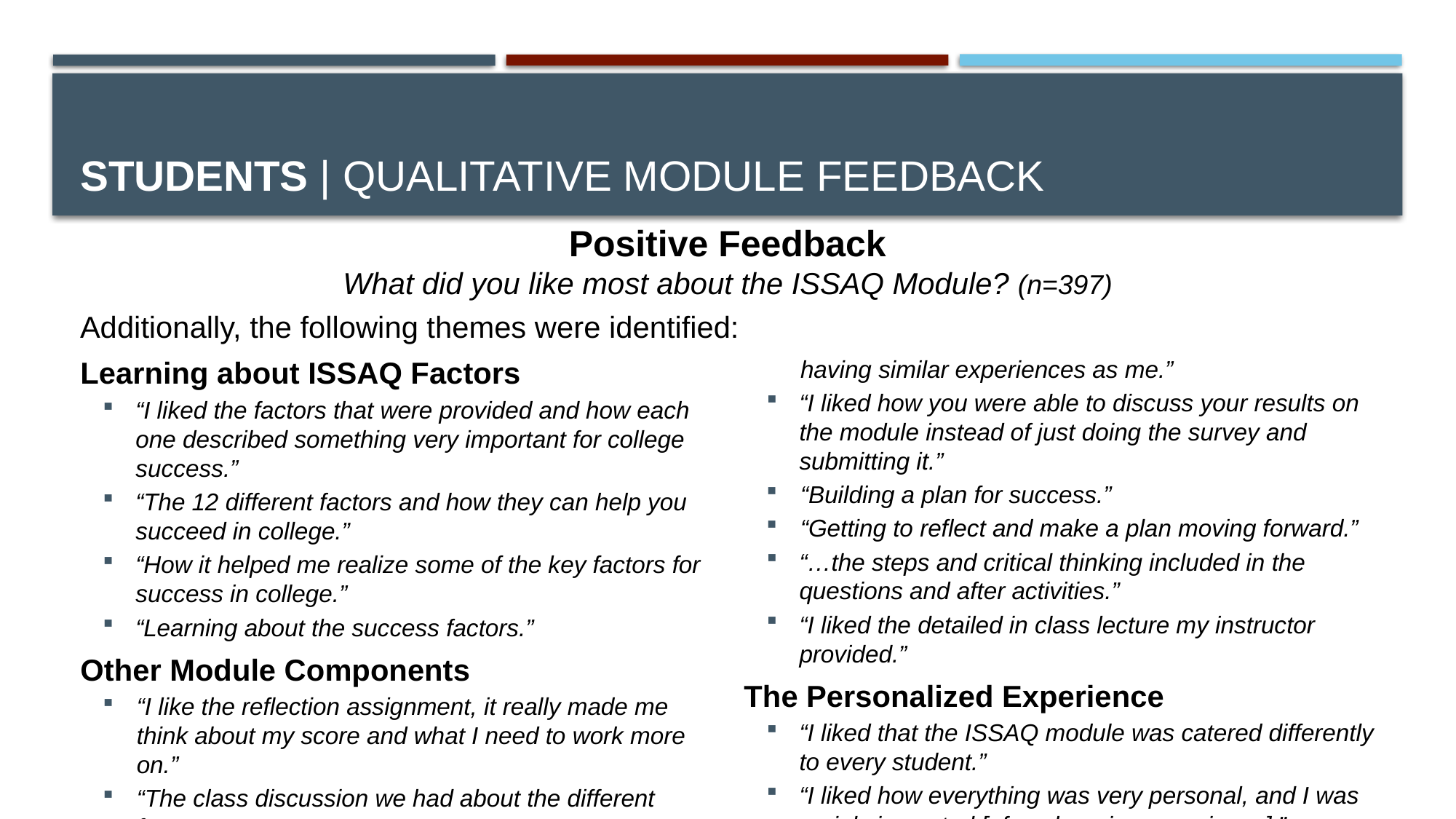

# Students | Qualitative Module FEEDBACK
Positive Feedback
What did you like most about the ISSAQ Module? (n=397)
Additionally, the following themes were identified:
Learning about ISSAQ Factors
“I liked the factors that were provided and how each one described something very important for college success.”
“The 12 different factors and how they can help you succeed in college.”
“How it helped me realize some of the key factors for success in college.”
“Learning about the success factors.”
Other Module Components
“I like the reflection assignment, it really made me think about my score and what I need to work more on.”
“The class discussion we had about the different factors.”
“Listening to my peers and finding out that they are having similar experiences as me.”
“I liked how you were able to discuss your results on the module instead of just doing the survey and submitting it.”
“Building a plan for success.”
“Getting to reflect and make a plan moving forward.”
“…the steps and critical thinking included in the questions and after activities.”
“I liked the detailed in class lecture my instructor provided.”
The Personalized Experience
“I liked that the ISSAQ module was catered differently to every student.”
“I liked how everything was very personal, and I was mainly in control [of my learning experience].”
“I like how its personal to everyone and tries to help us be our best academic selves.”